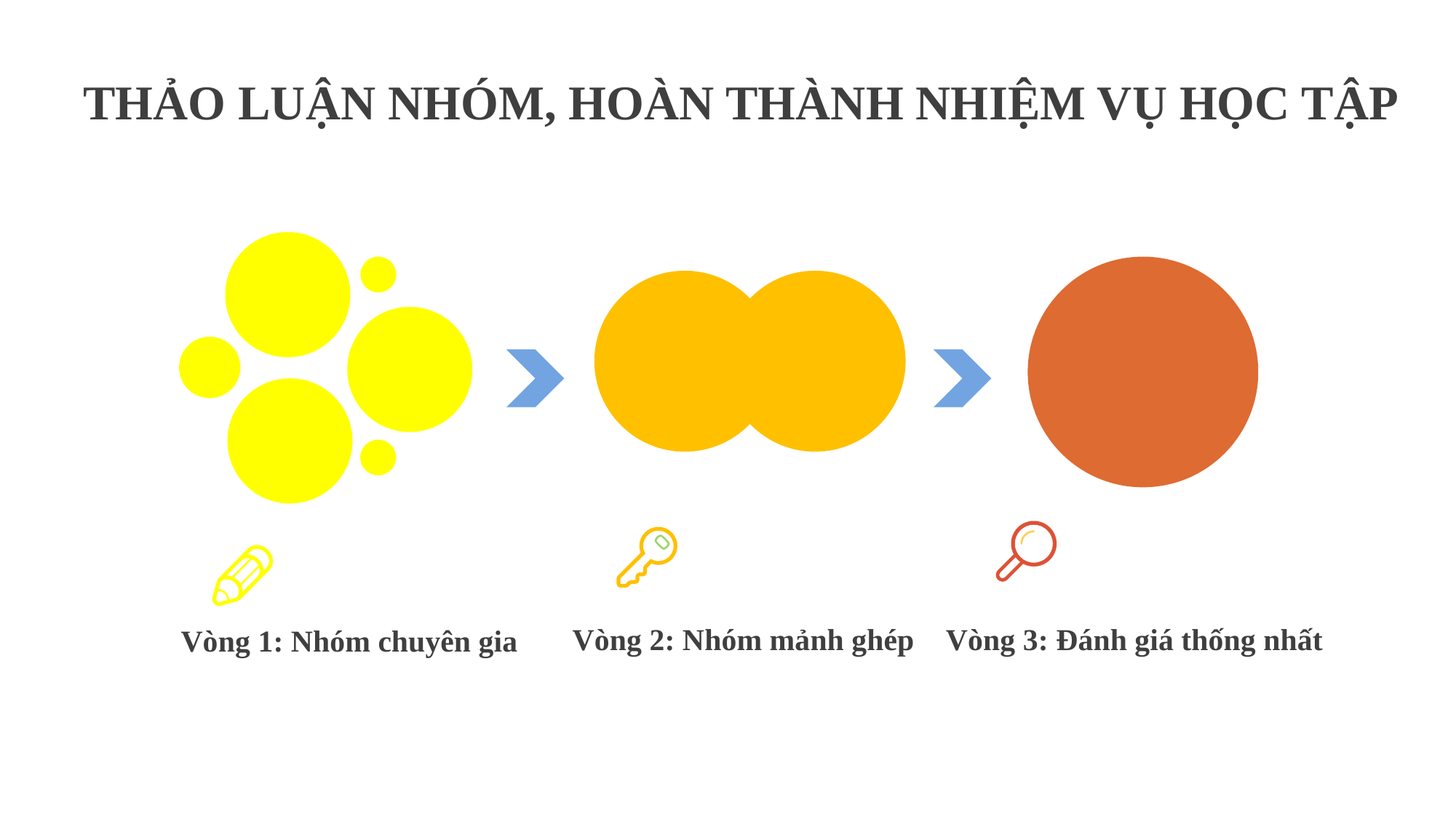

thảo luận nhóm, hoàn thành nhiệm vụ học tập

Vòng 3: Đánh giá thống nhất

Vòng 2: Nhóm mảnh ghép

Vòng 1: Nhóm chuyên gia